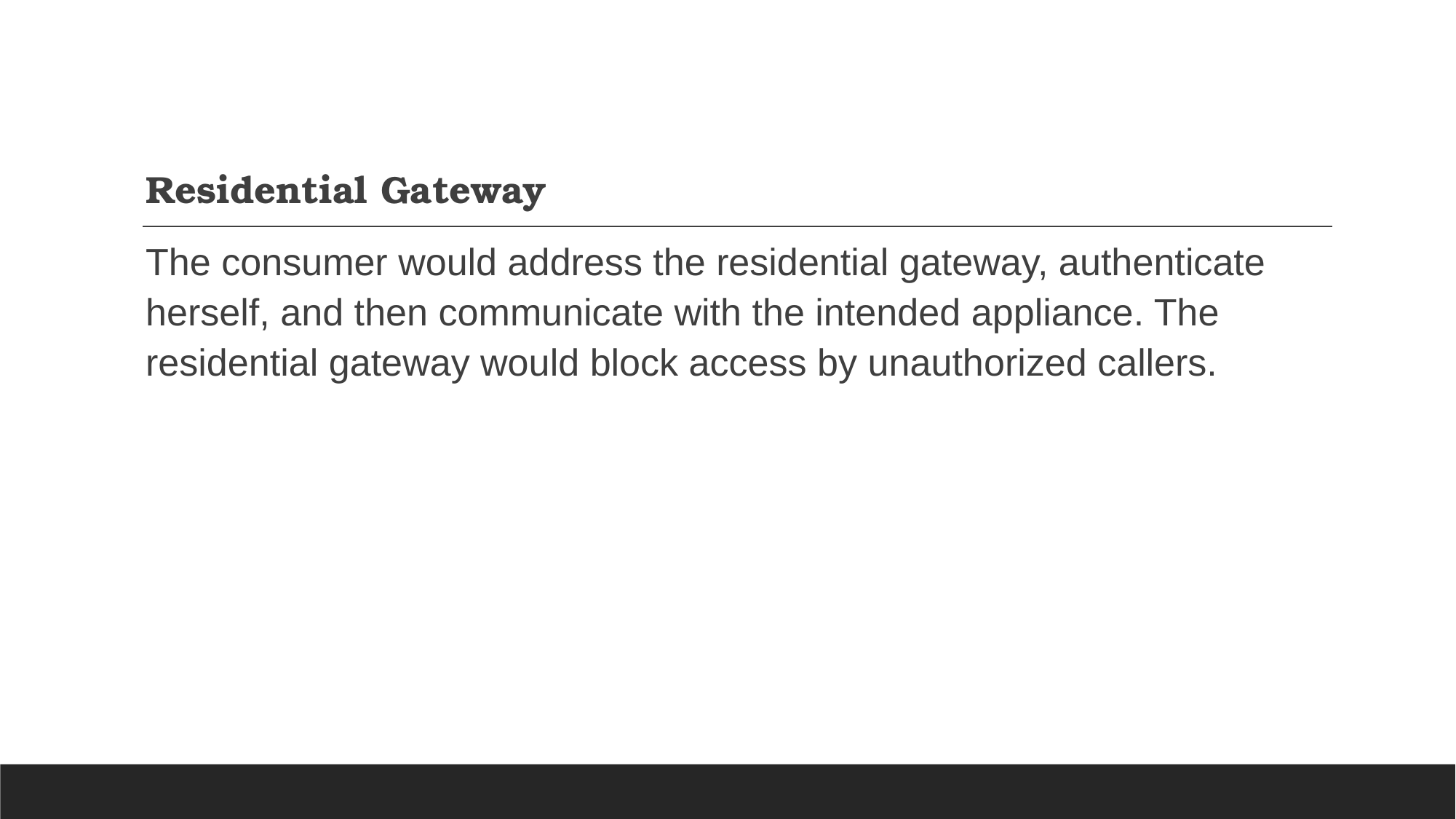

# Residential Gateway
The consumer would address the residential gateway, authenticate herself, and then communicate with the intended appliance. The residential gateway would block access by unauthorized callers.